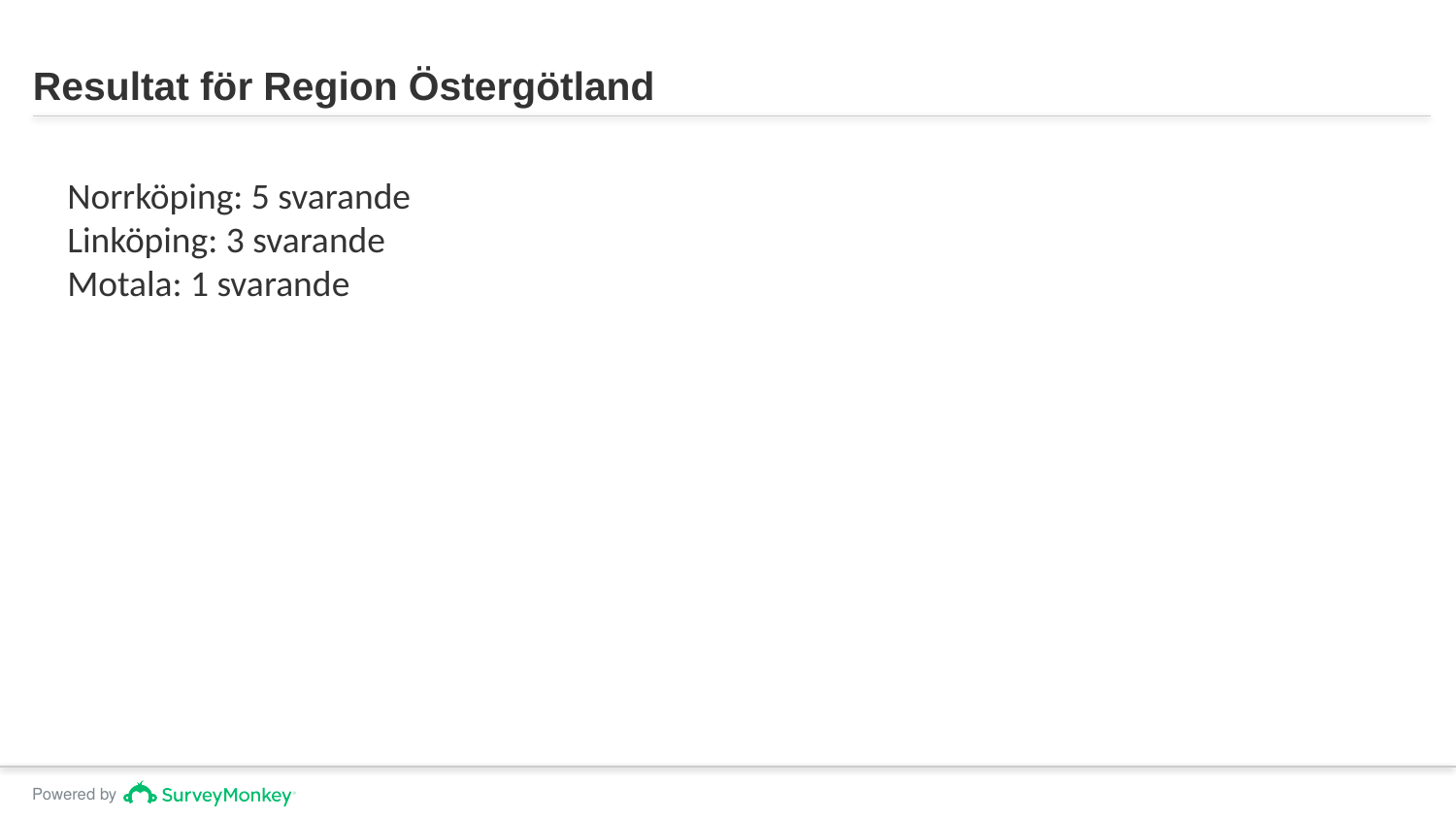

# Resultat för Region Östergötland
Norrköping: 5 svarande
Linköping: 3 svarande
Motala: 1 svarande